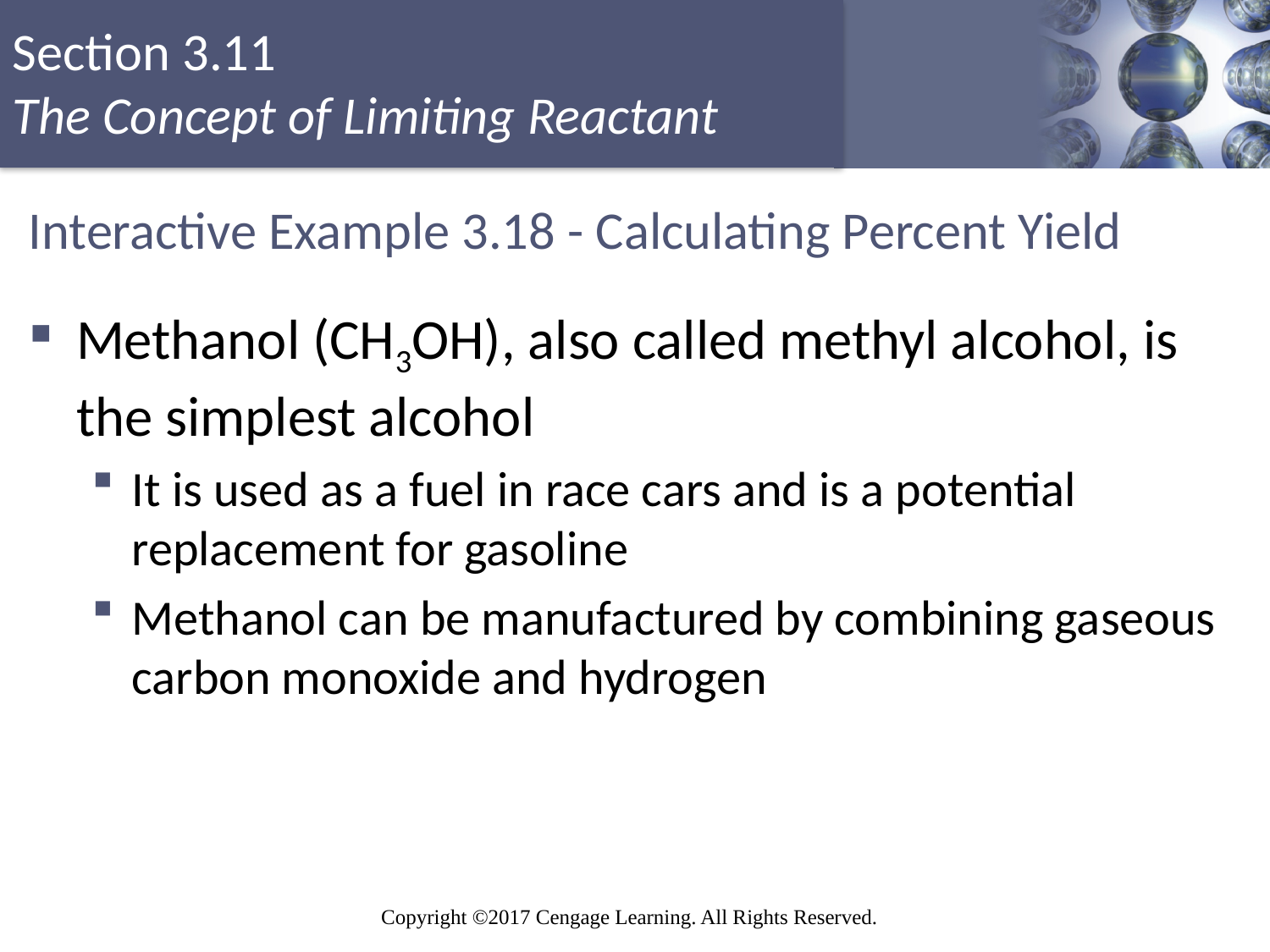

# Interactive Example 3.18 - Calculating Percent Yield
Methanol (CH3OH), also called methyl alcohol, is the simplest alcohol
It is used as a fuel in race cars and is a potential replacement for gasoline
Methanol can be manufactured by combining gaseous carbon monoxide and hydrogen